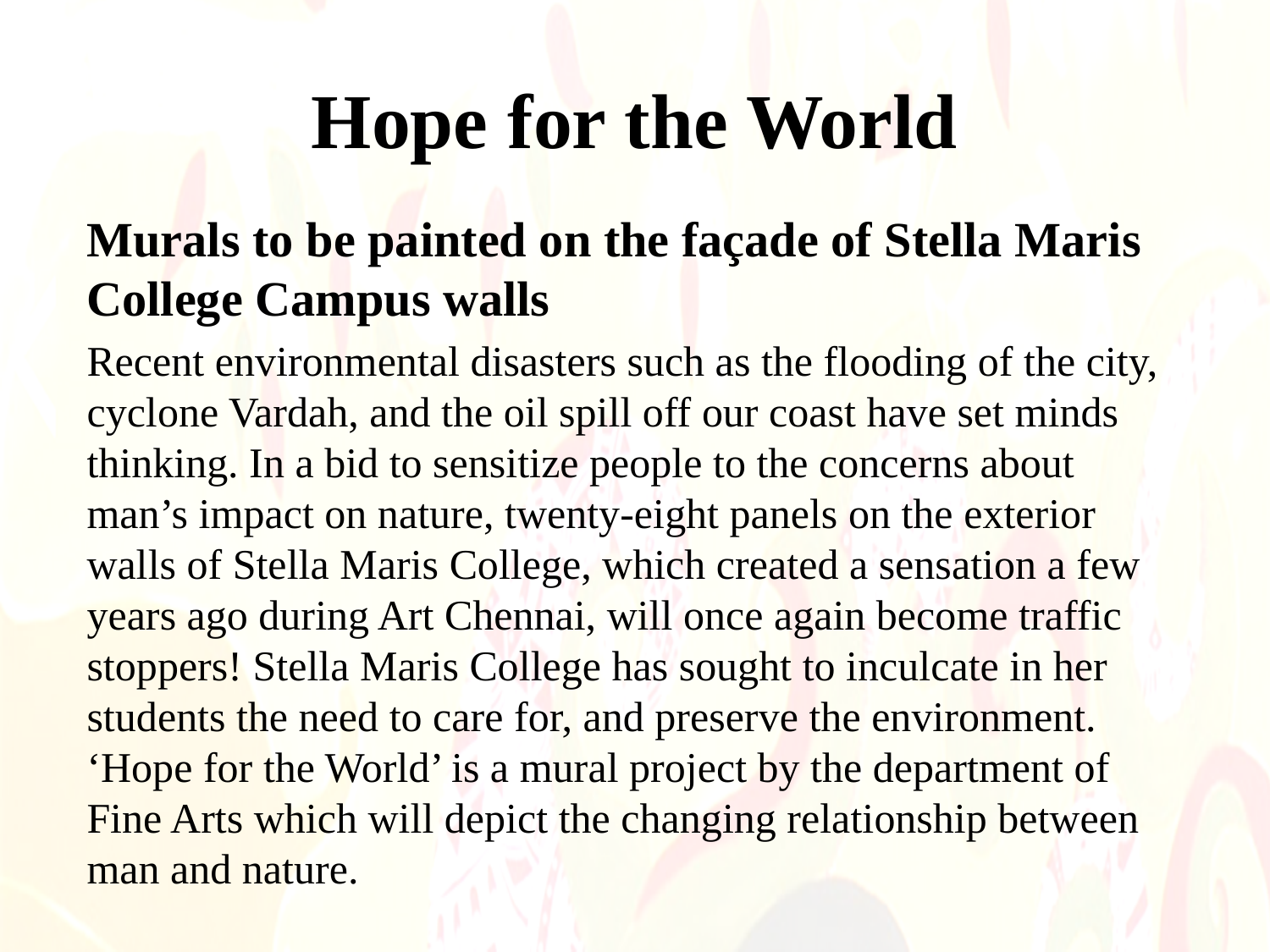

# Hope for the World
Murals to be painted on the façade of Stella Maris College Campus walls
Recent environmental disasters such as the flooding of the city, cyclone Vardah, and the oil spill off our coast have set minds thinking. In a bid to sensitize people to the concerns about man’s impact on nature, twenty-eight panels on the exterior walls of Stella Maris College, which created a sensation a few years ago during Art Chennai, will once again become traffic stoppers! Stella Maris College has sought to inculcate in her students the need to care for, and preserve the environment. ‘Hope for the World’ is a mural project by the department of Fine Arts which will depict the changing relationship between man and nature.